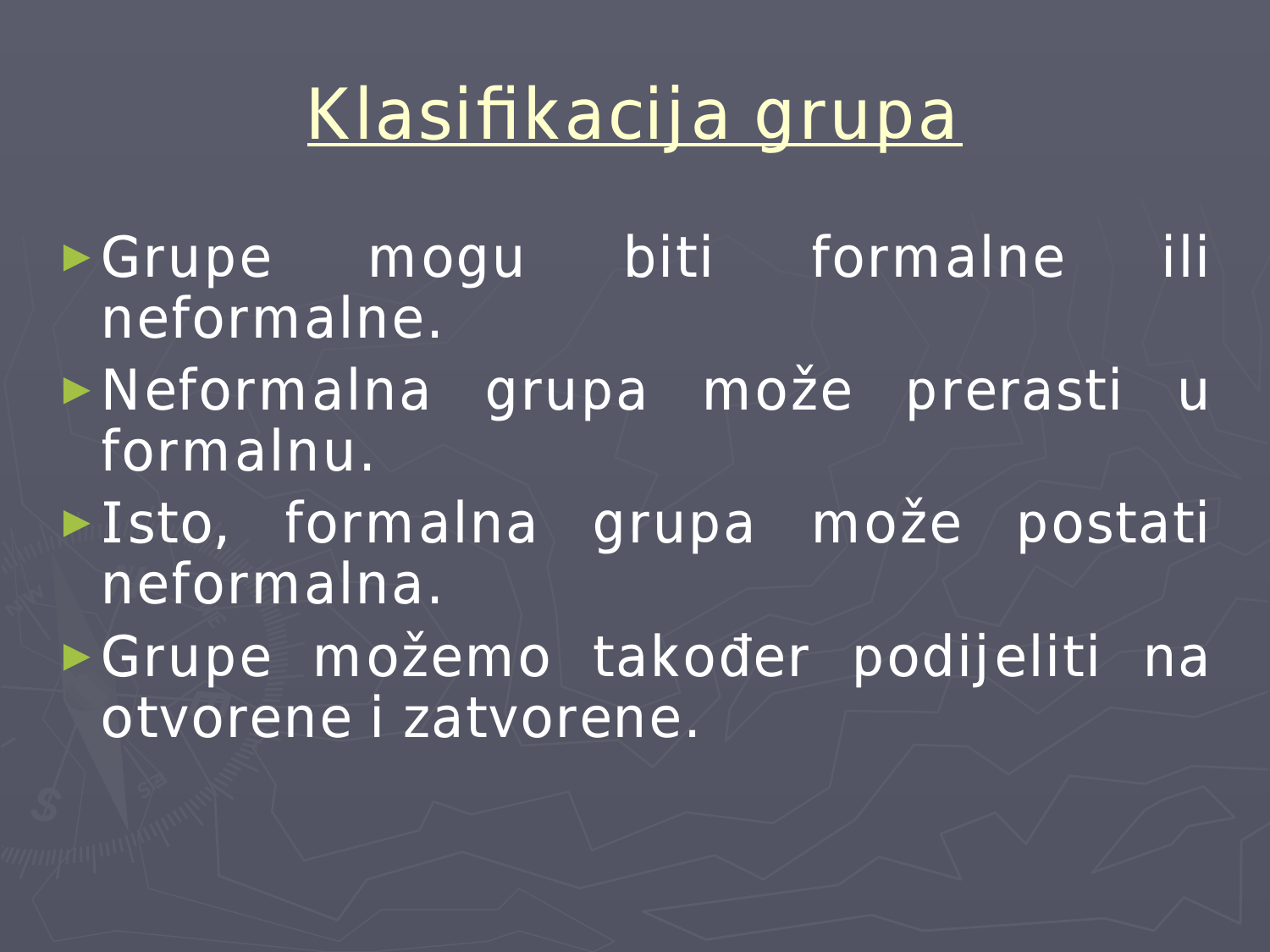

# Klasifikacija grupa
Grupe mogu biti formalne ili neformalne.
Neformalna grupa može prerasti u formalnu.
Isto, formalna grupa može postati neformalna.
Grupe možemo također podijeliti na otvorene i zatvorene.